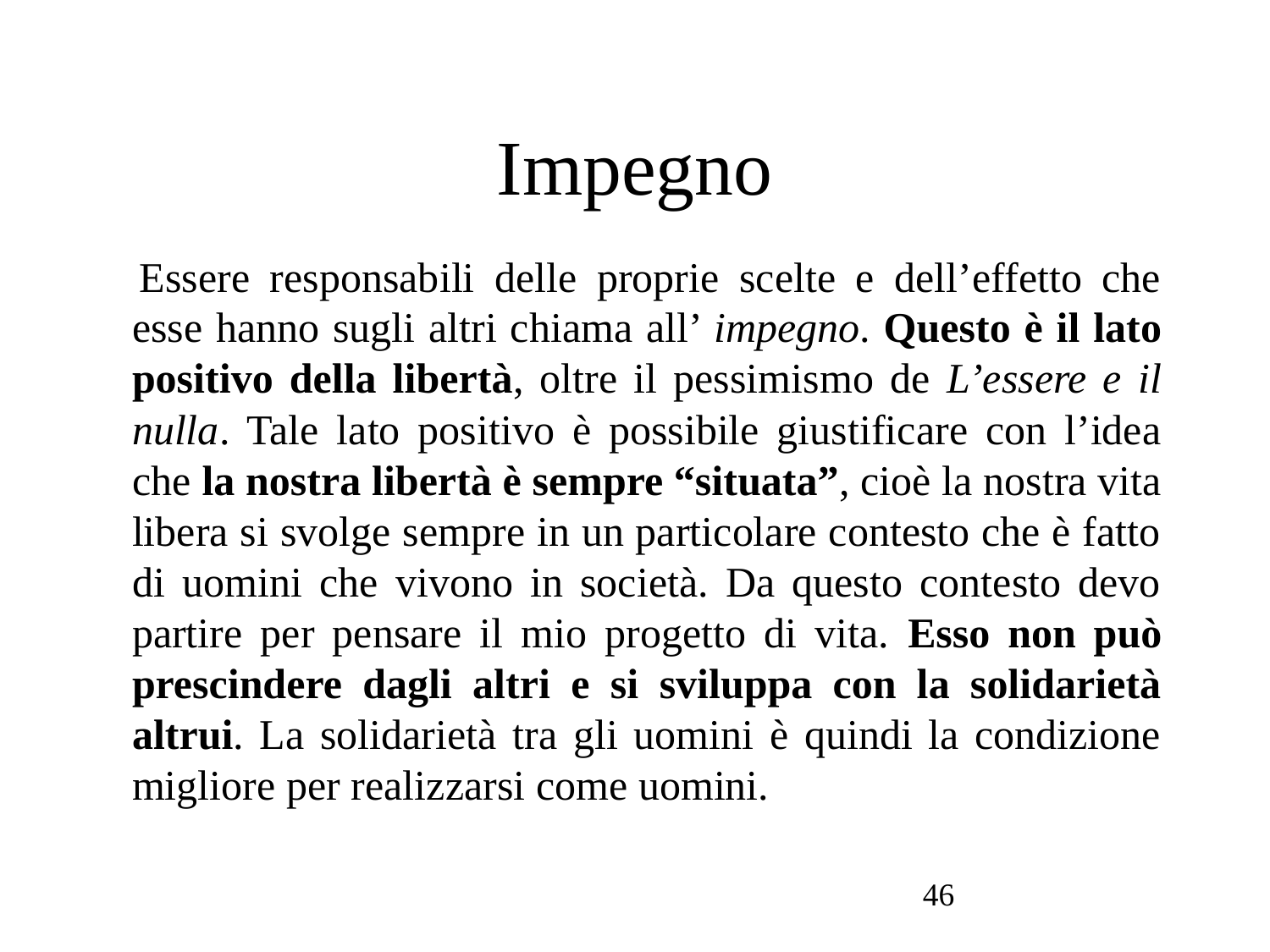

# Impegno
Essere responsabili delle proprie scelte e dell’effetto che esse hanno sugli altri chiama all’ impegno. Questo è il lato positivo della libertà, oltre il pessimismo de L’essere e il nulla. Tale lato positivo è possibile giustificare con l’idea che la nostra libertà è sempre “situata”, cioè la nostra vita libera si svolge sempre in un particolare contesto che è fatto di uomini che vivono in società. Da questo contesto devo partire per pensare il mio progetto di vita. Esso non può prescindere dagli altri e si sviluppa con la solidarietà altrui. La solidarietà tra gli uomini è quindi la condizione migliore per realizzarsi come uomini.
46